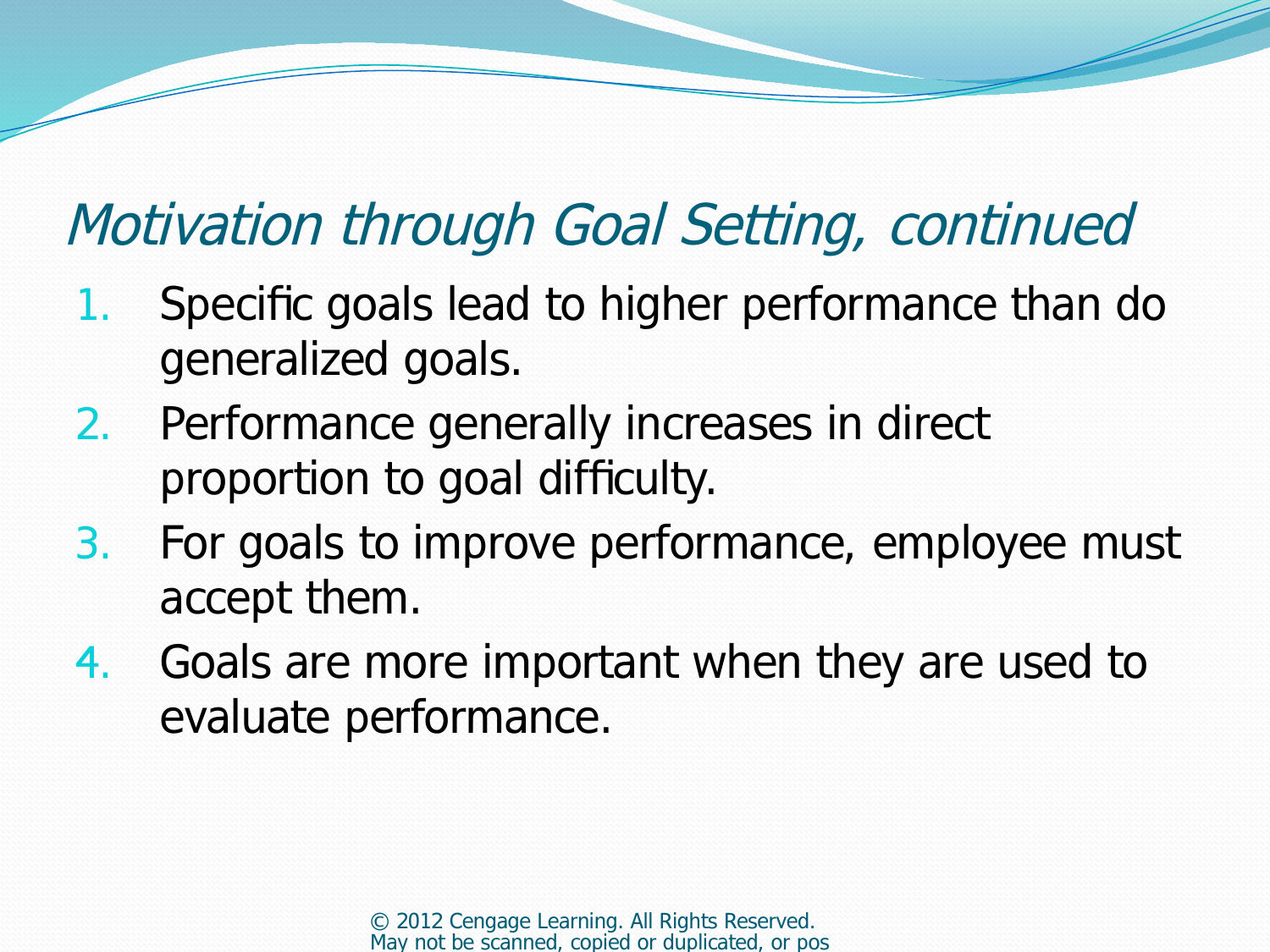

# Motivation through Goal Setting, continued
Specific goals lead to higher performance than do generalized goals.
Performance generally increases in direct proportion to goal difficulty.
For goals to improve performance, employee must accept them.
Goals are more important when they are used to evaluate performance.
© 2012 Cengage Learning. All Rights Reserved. May not be scanned, copied or duplicated, or posted to a publicly accessible website, in whole or in part.